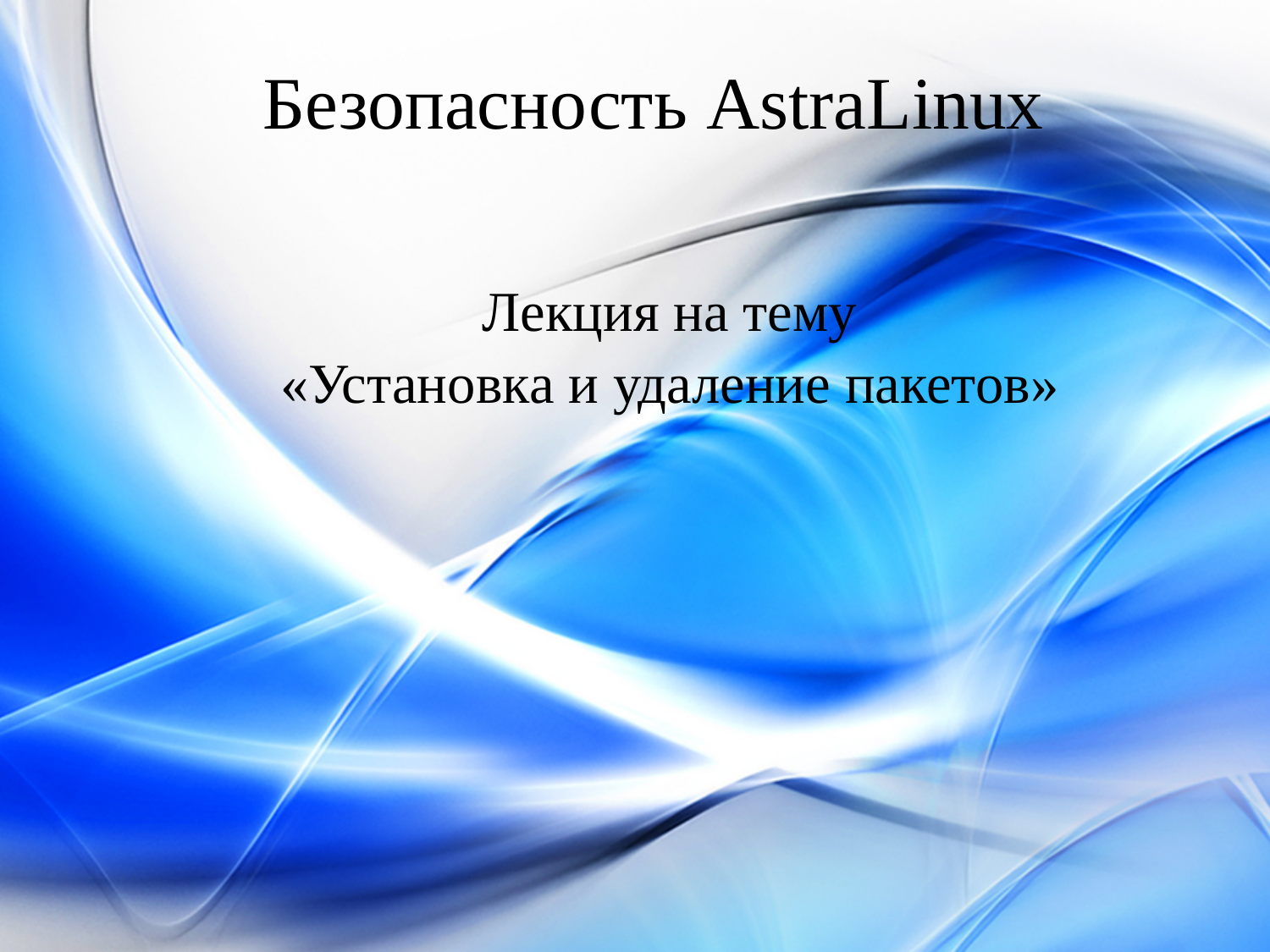

# Безопасность AstraLinux
Лекция на тему
«Установка и удаление пакетов»